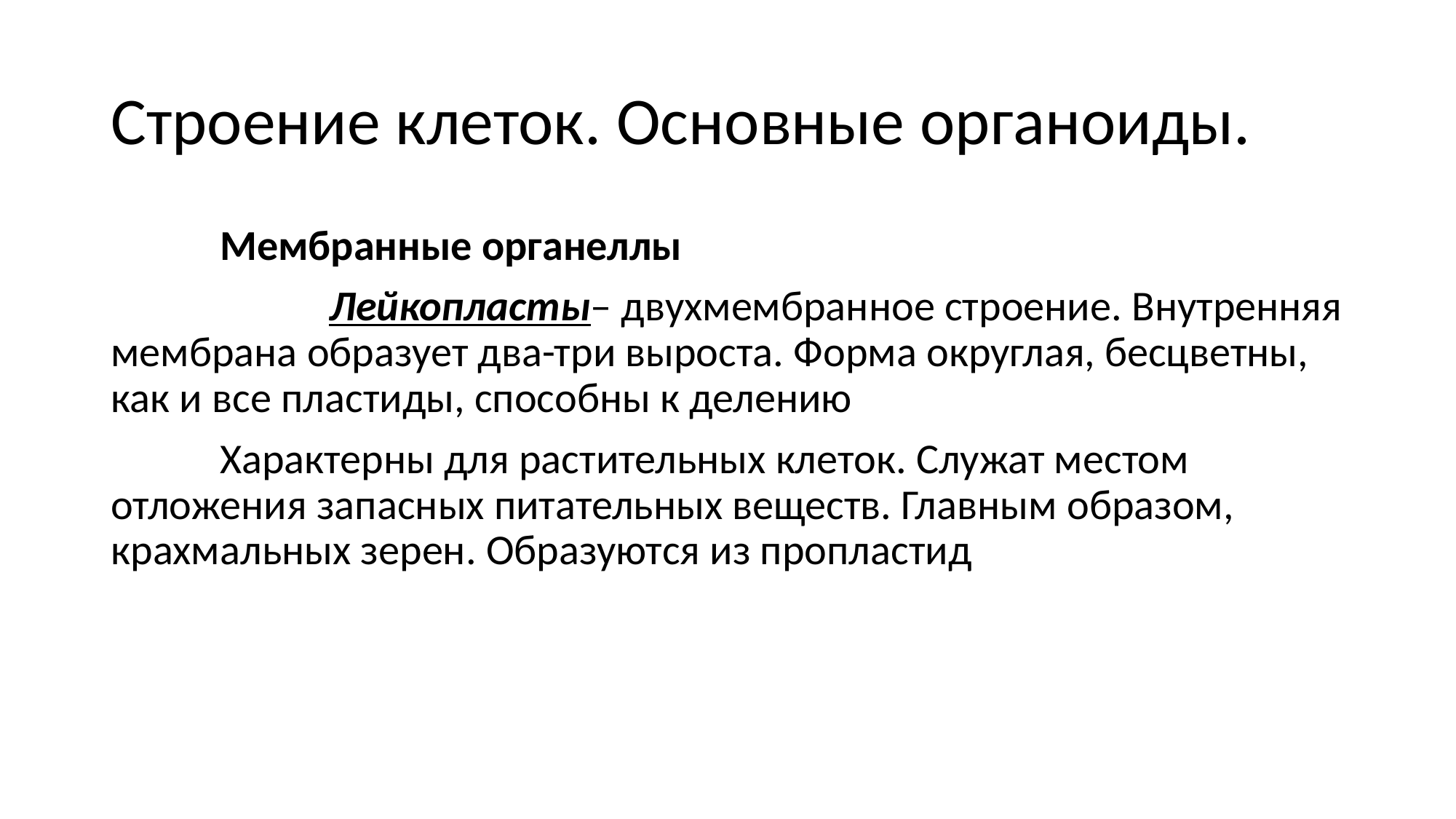

# Строение клеток. Основные органоиды.
	Мембранные органеллы
		Лейкопласты– двухмембранное строение. Внутренняя мембрана образует два-три выроста. Форма округлая, бесцветны, как и все пластиды, способны к делению
	Характерны для растительных клеток. Служат местом отложения запасных питательных веществ. Главным образом, крахмальных зерен. Образуются из пропластид